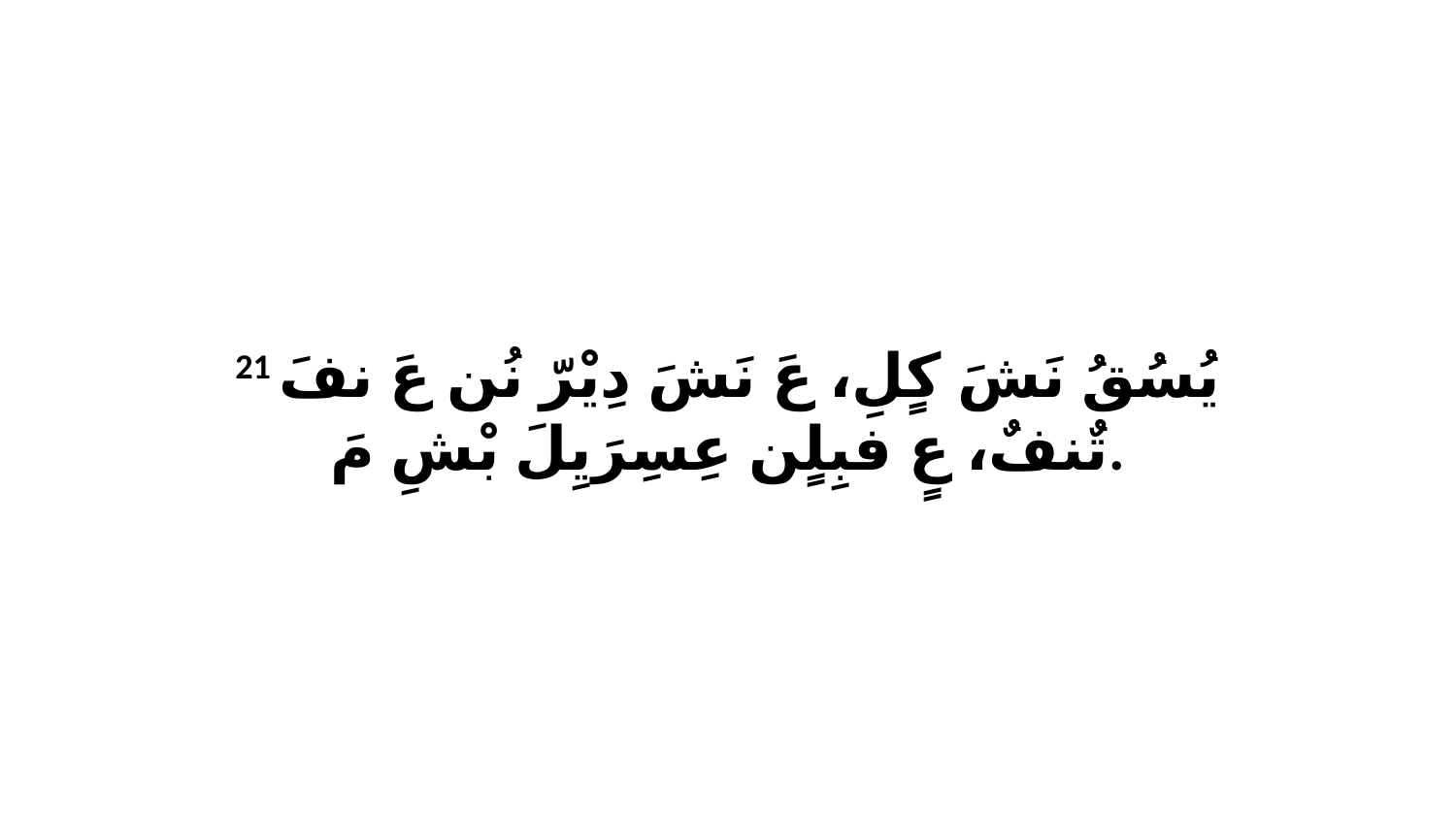

21 يُسُقُ نَشَ كٍلِ، عَ نَشَ دِيْرّ نُن عَ نفَ تٌنفٌ، عٍ فبِلٍن عِسِرَيِلَ بْشِ مَ.